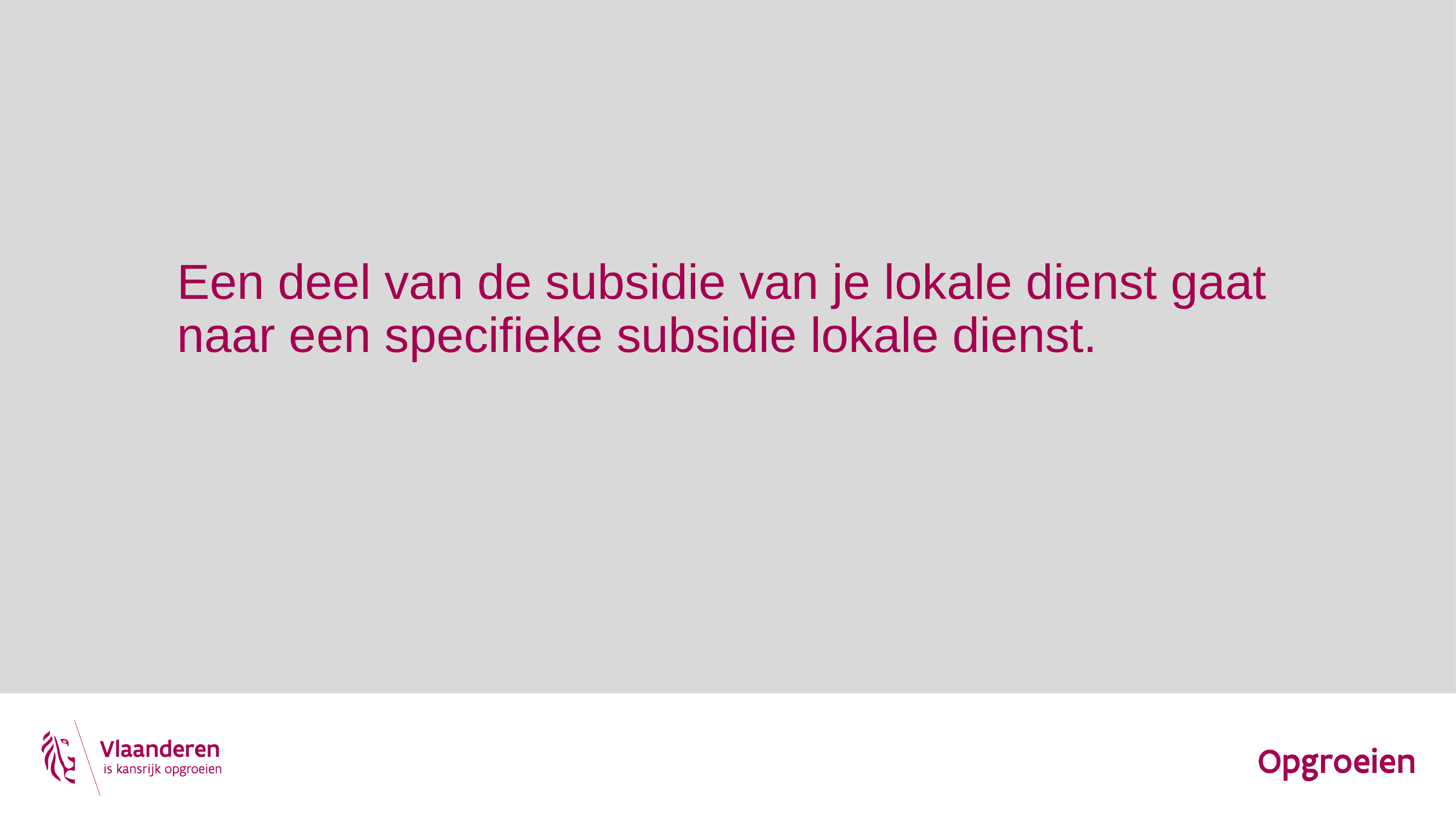

# Een deel van de subsidie van je lokale dienst gaat naar een specifieke subsidie lokale dienst.